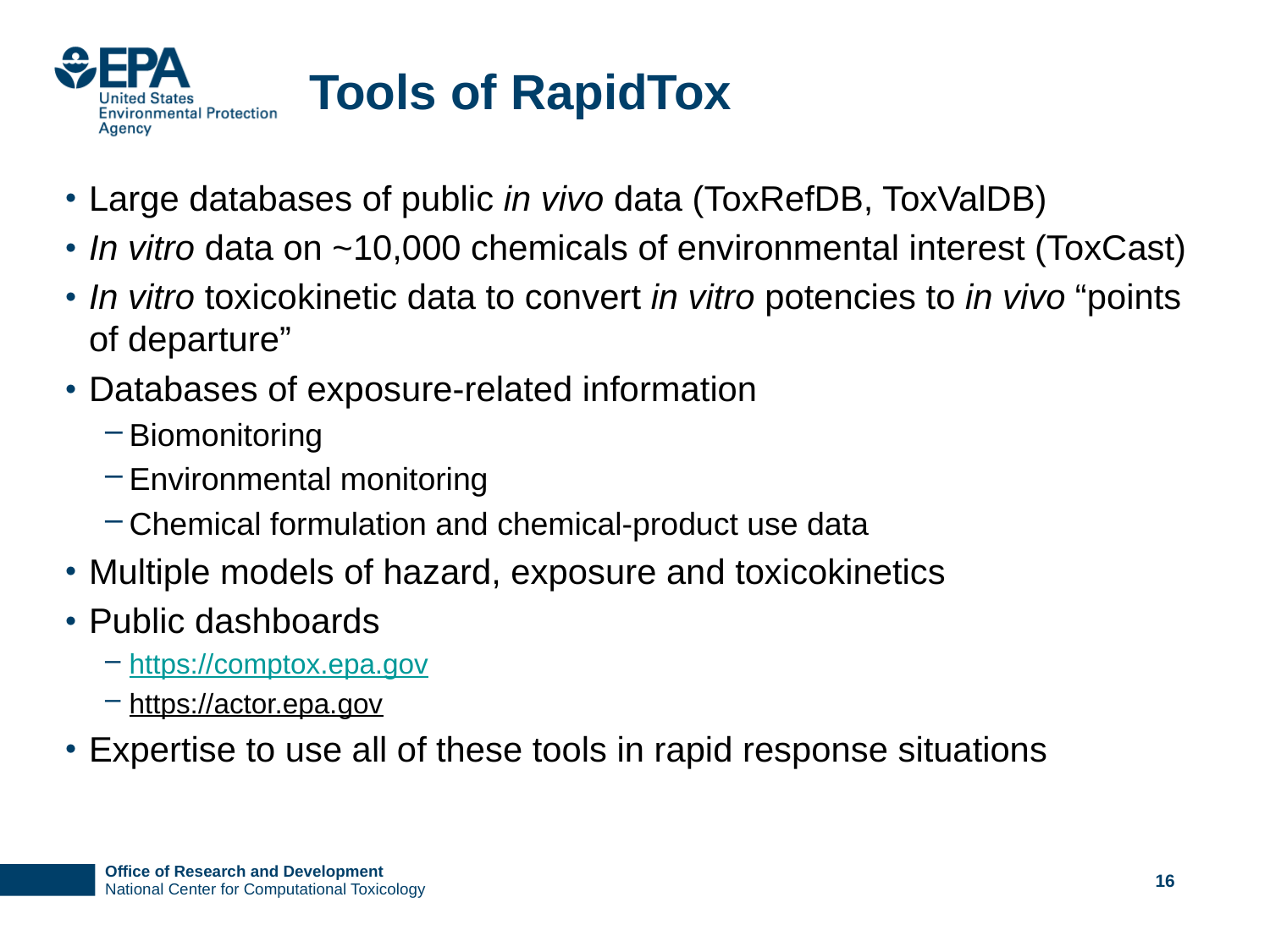

# Tools of RapidTox
Large databases of public in vivo data (ToxRefDB, ToxValDB)
In vitro data on ~10,000 chemicals of environmental interest (ToxCast)
In vitro toxicokinetic data to convert in vitro potencies to in vivo “points of departure”
Databases of exposure-related information
Biomonitoring
Environmental monitoring
Chemical formulation and chemical-product use data
Multiple models of hazard, exposure and toxicokinetics
Public dashboards
https://comptox.epa.gov
https://actor.epa.gov
Expertise to use all of these tools in rapid response situations
16